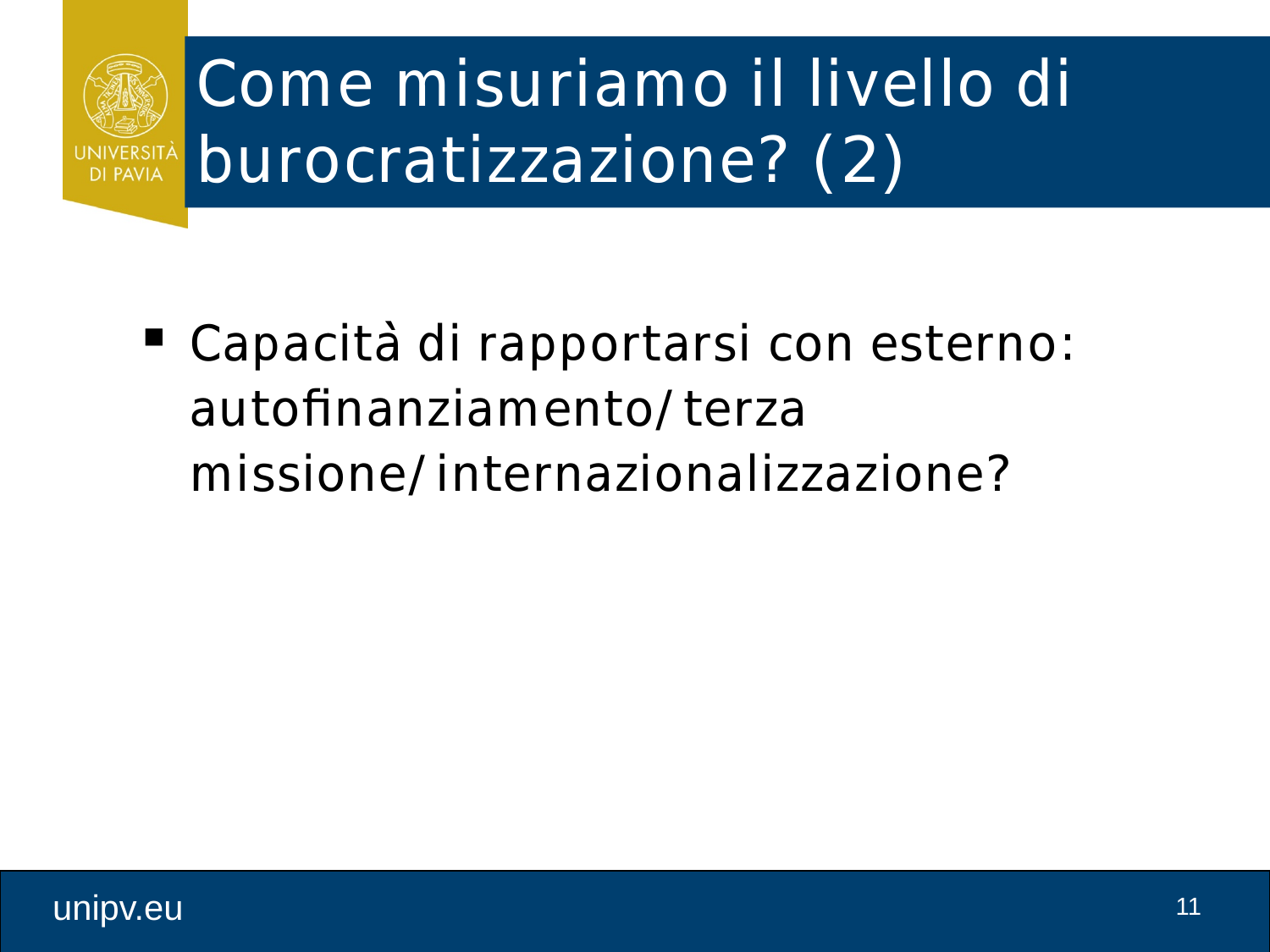

# Come misuriamo il livello di burocratizzazione? (2)

Capacità di rapportarsi con esterno: autofinanziamento/terza missione/internazionalizzazione?